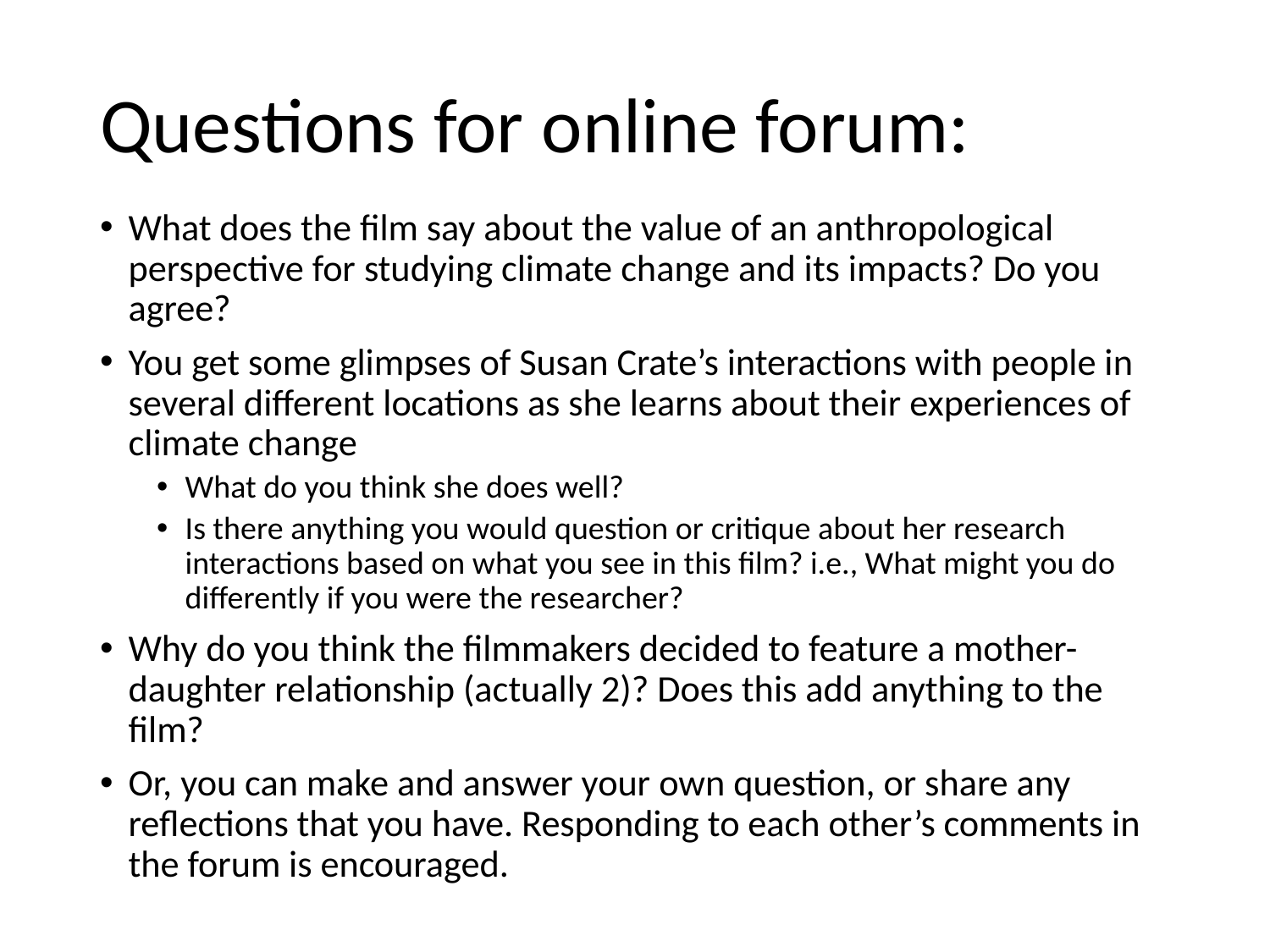

# Questions for online forum:
What does the film say about the value of an anthropological perspective for studying climate change and its impacts? Do you agree?
You get some glimpses of Susan Crate’s interactions with people in several different locations as she learns about their experiences of climate change
What do you think she does well?
Is there anything you would question or critique about her research interactions based on what you see in this film? i.e., What might you do differently if you were the researcher?
Why do you think the filmmakers decided to feature a mother-daughter relationship (actually 2)? Does this add anything to the film?
Or, you can make and answer your own question, or share any reflections that you have. Responding to each other’s comments in the forum is encouraged.